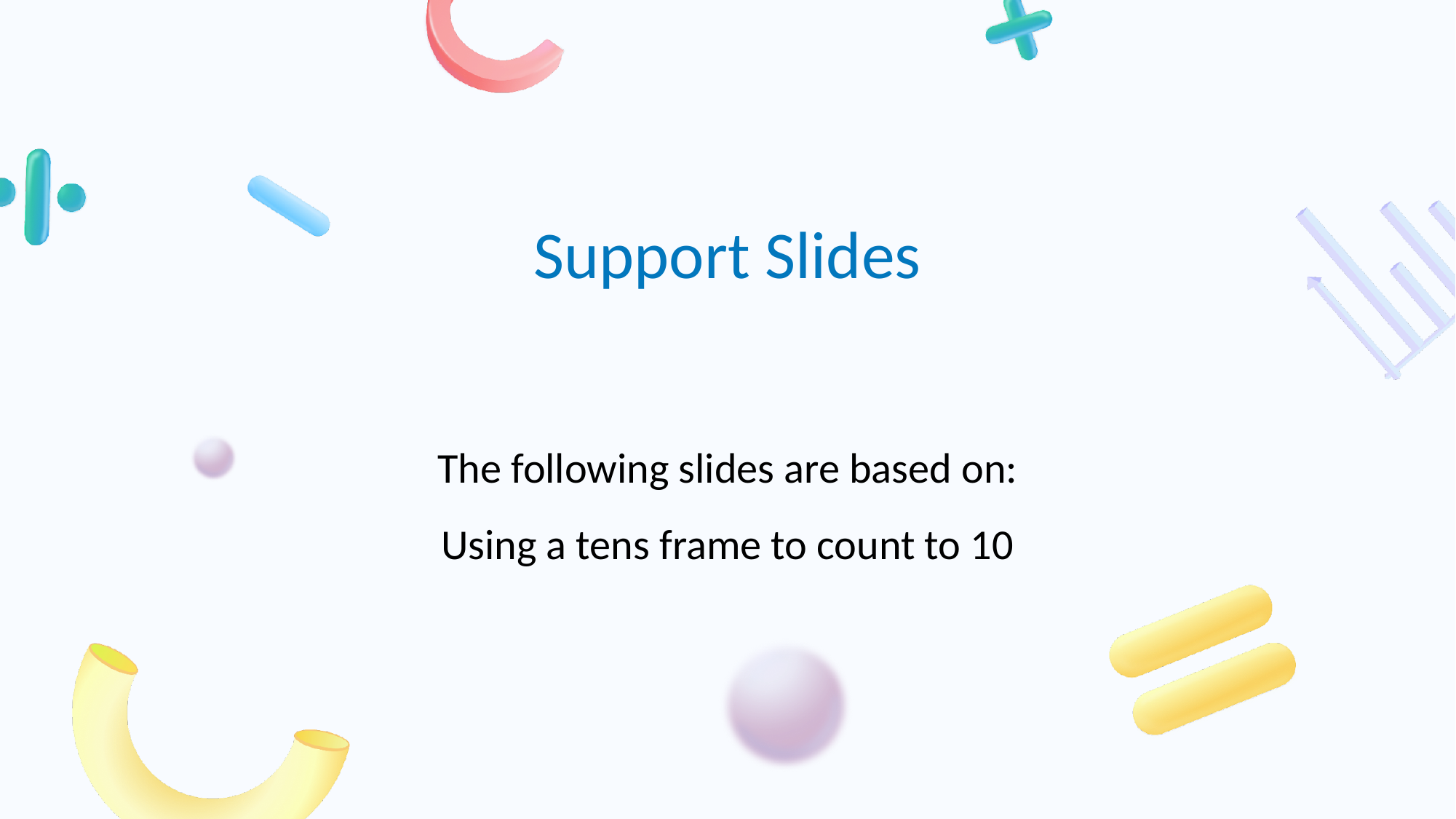

# The following slides are based on: Using a tens frame to count to 10